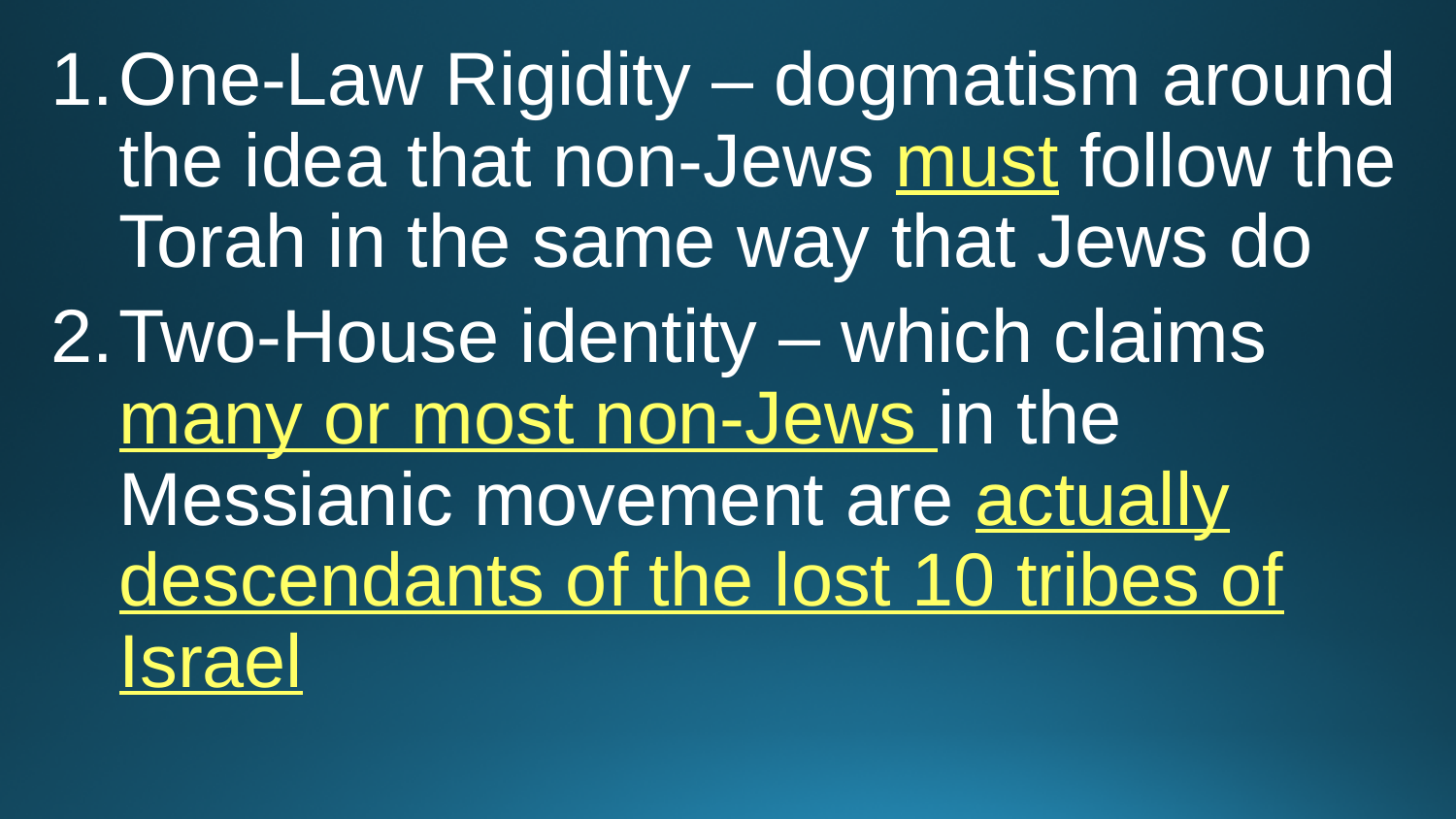

One-Law Rigidity – dogmatism around the idea that non-Jews must follow the Torah in the same way that Jews do
Two-House identity – which claims many or most non-Jews in the Messianic movement are actually descendants of the lost 10 tribes of Israel